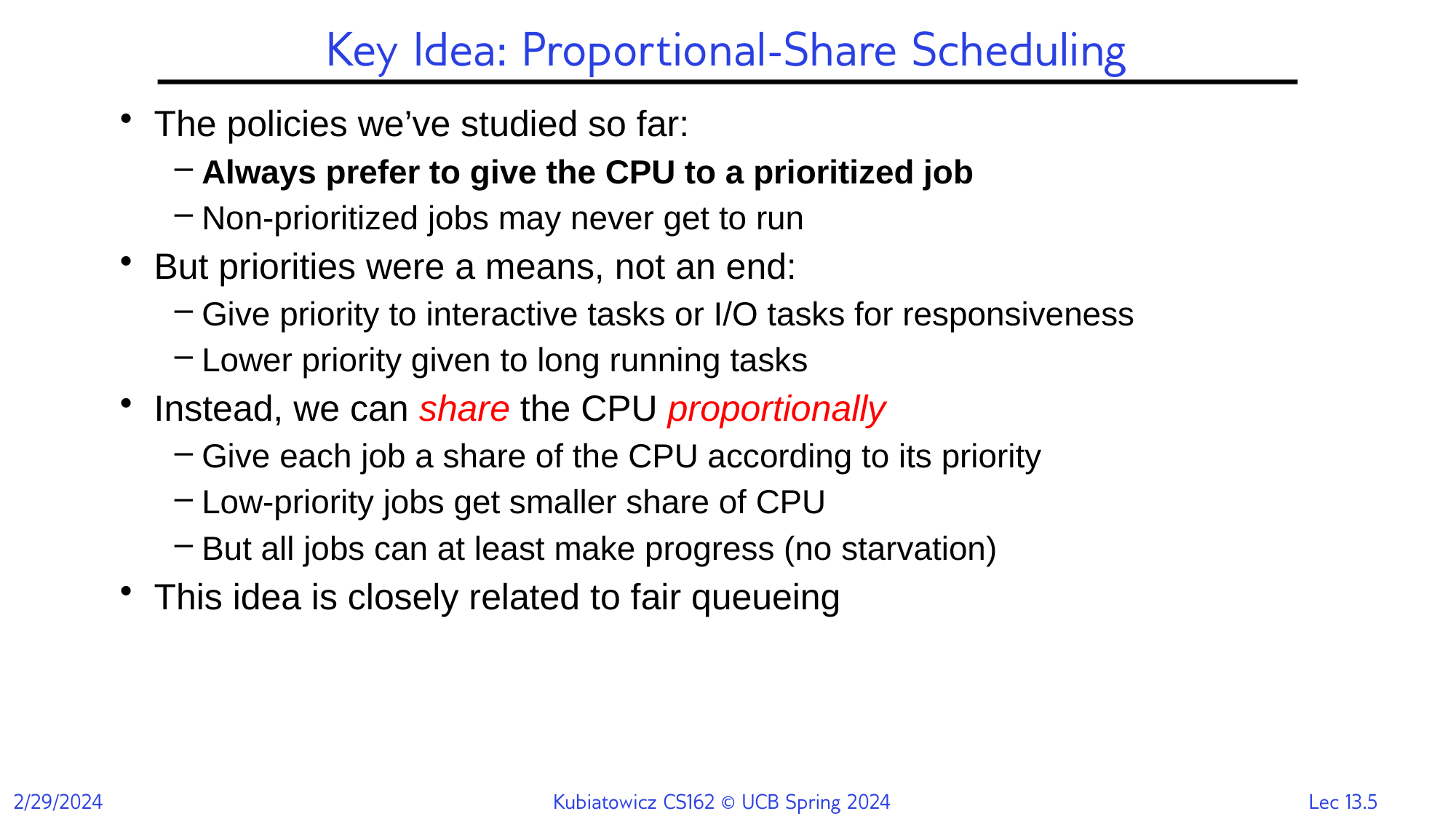

# Key Idea: Proportional-Share Scheduling
The policies we’ve studied so far:
Always prefer to give the CPU to a prioritized job
Non-prioritized jobs may never get to run
But priorities were a means, not an end:
Give priority to interactive tasks or I/O tasks for responsiveness
Lower priority given to long running tasks
Instead, we can share the CPU proportionally
Give each job a share of the CPU according to its priority
Low-priority jobs get smaller share of CPU
But all jobs can at least make progress (no starvation)
This idea is closely related to fair queueing